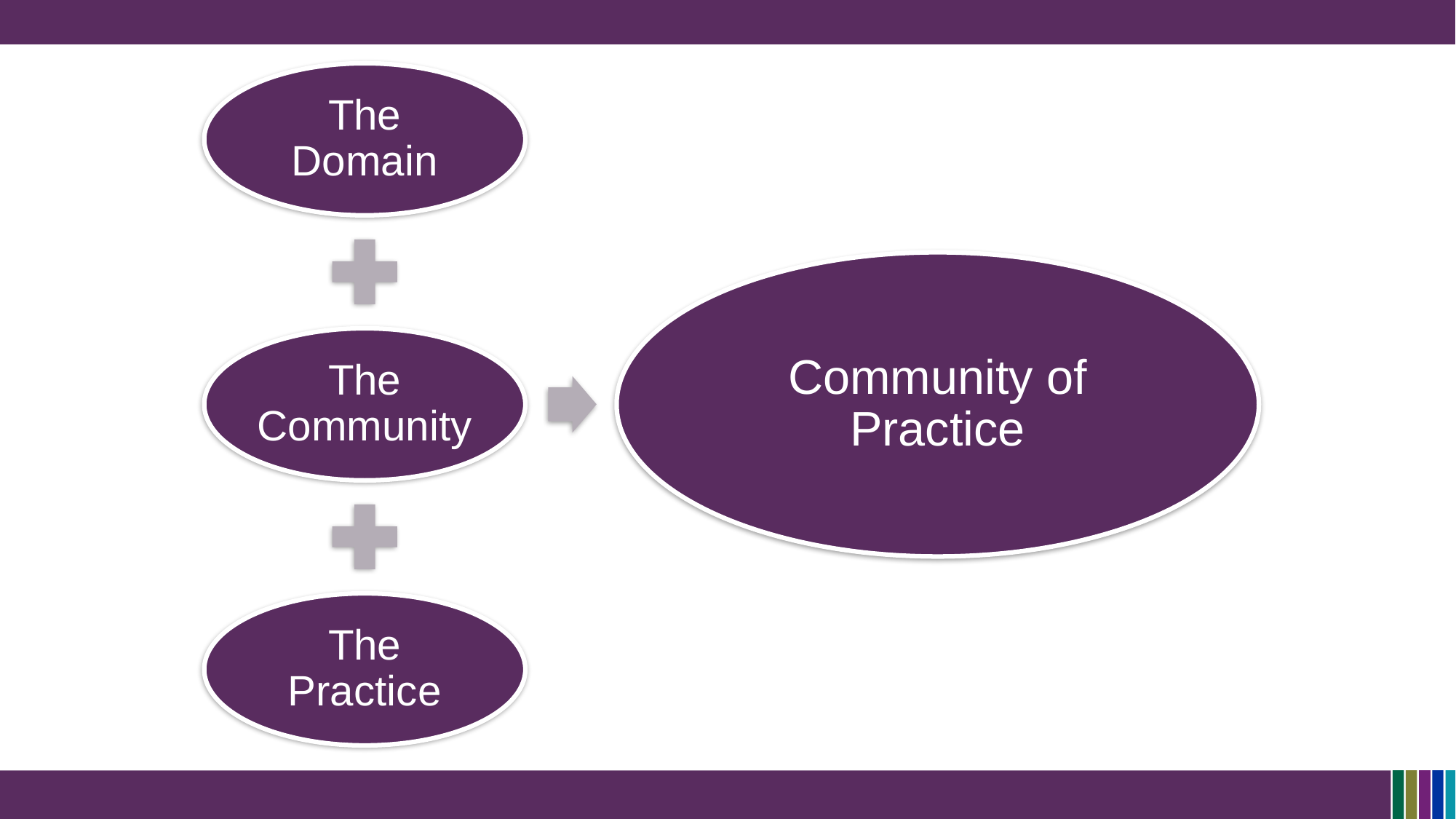

# Visualization of Elements of a Community of Practice
The Domain

The Community

The Practice

Community of Practice